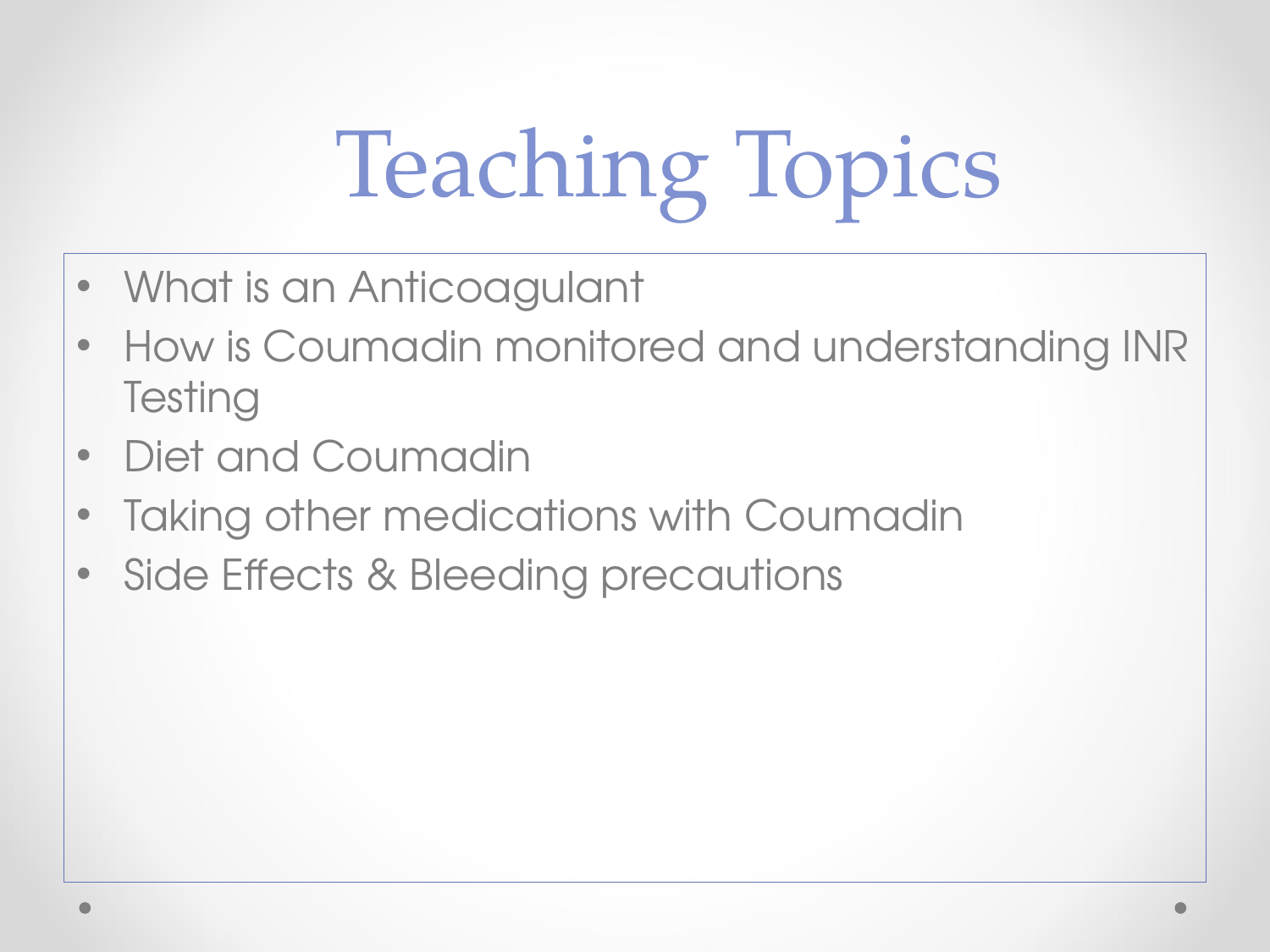

# Teaching Topics
What is an Anticoagulant
How is Coumadin monitored and understanding INR Testing
Diet and Coumadin
Taking other medications with Coumadin
Side Effects & Bleeding precautions